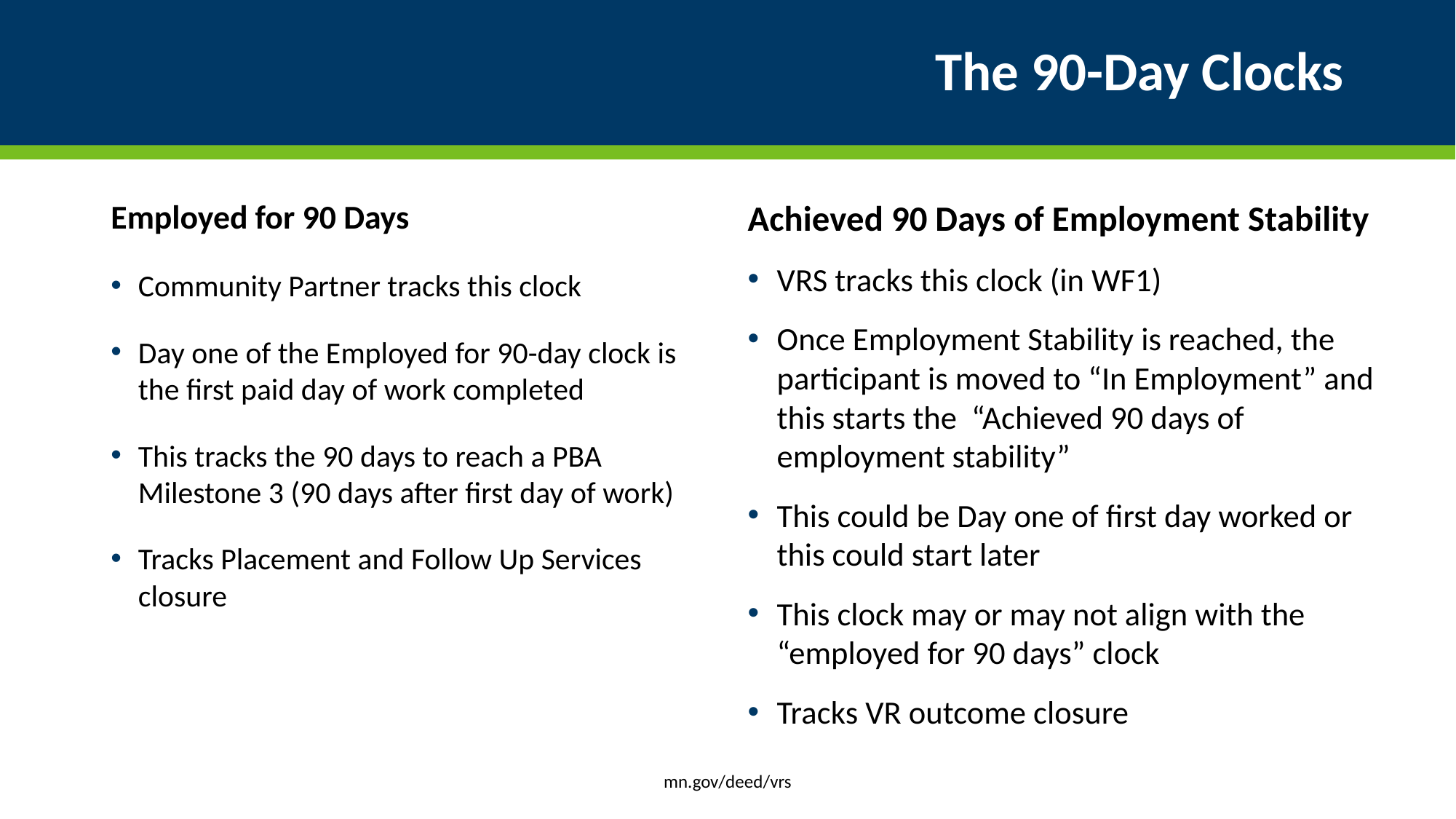

# The 90-Day Clocks
Employed for 90 Days
Community Partner tracks this clock
Day one of the Employed for 90-day clock is the first paid day of work completed
This tracks the 90 days to reach a PBA Milestone 3 (90 days after first day of work)
Tracks Placement and Follow Up Services closure

Achieved 90 Days of Employment Stability
VRS tracks this clock (in WF1)
Once Employment Stability is reached, the participant is moved to “In Employment” and this starts the  “Achieved 90 days of employment stability”
This could be Day one of first day worked or this could start later
This clock may or may not align with the “employed for 90 days” clock
Tracks VR outcome closure

mn.gov/deed/vrs